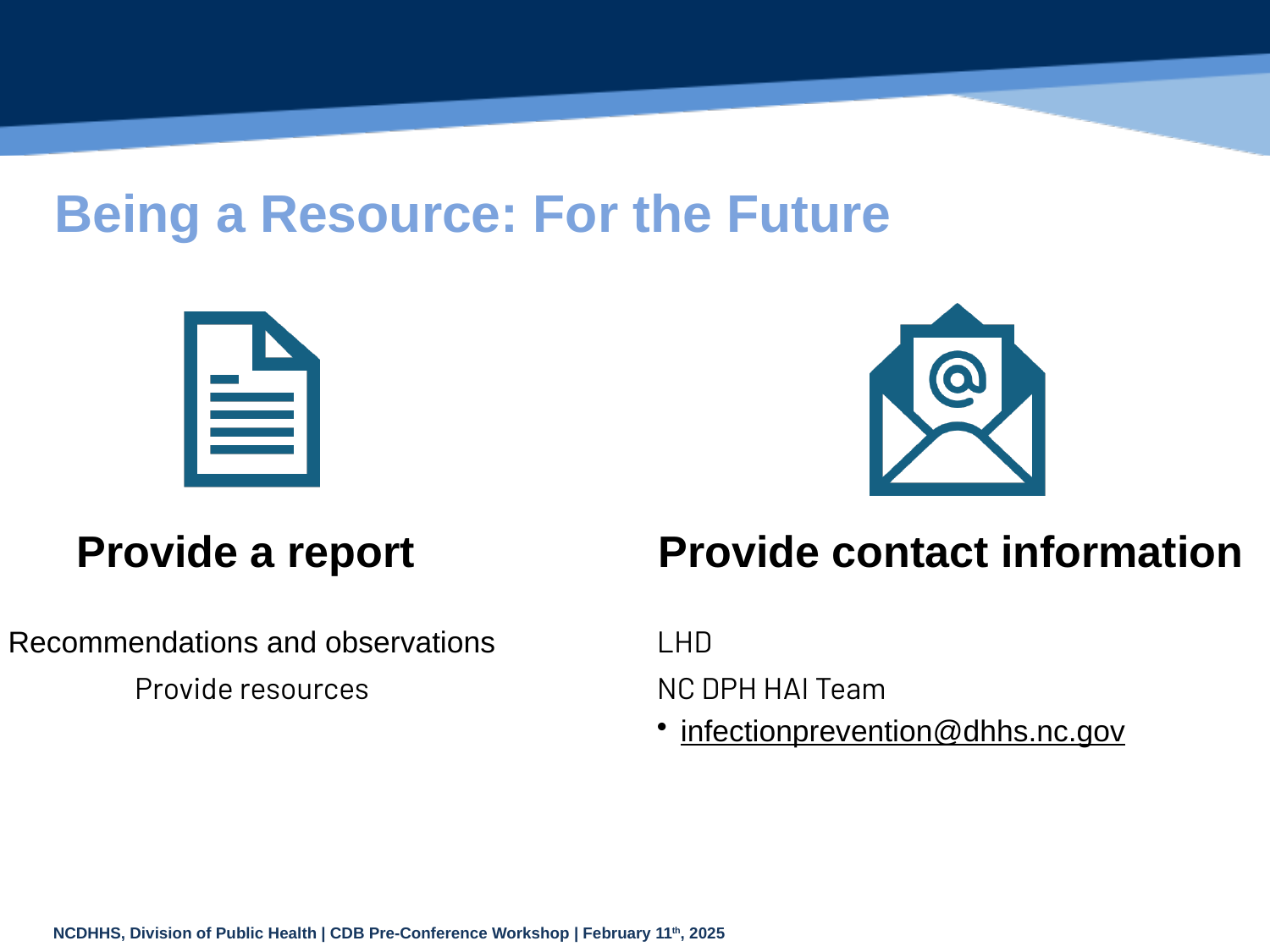

# Being a Resource: For the Future
Provide a report
Recommendations and observations
Provide resources
Provide contact information
LHD
NC DPH HAI Team
infectionprevention@dhhs.nc.gov